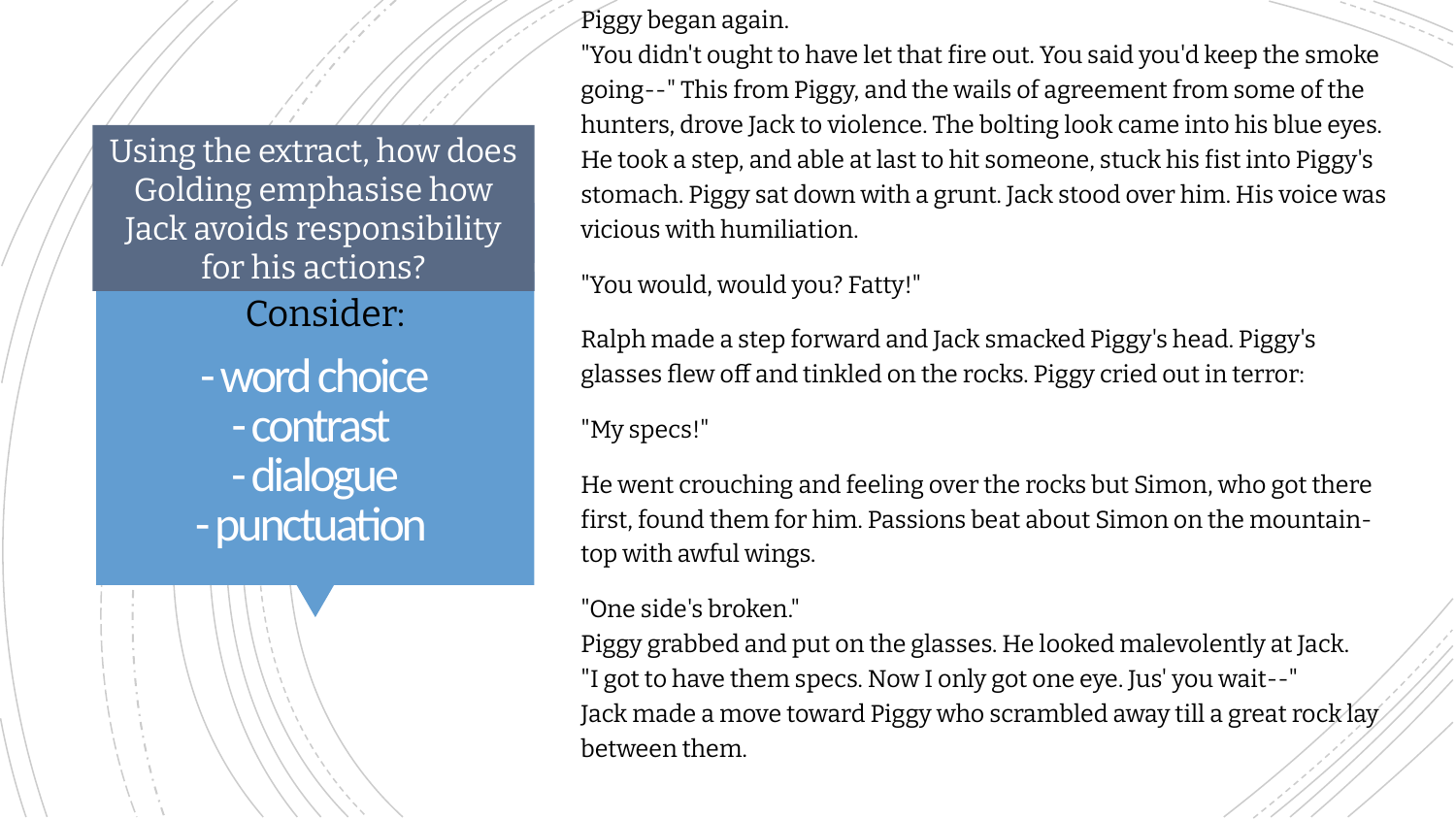

Piggy began again.
"You didn't ought to have let that fire out. You said you'd keep the smoke going--" This from Piggy, and the wails of agreement from some of the hunters, drove Jack to violence. The bolting look came into his blue eyes. He took a step, and able at last to hit someone, stuck his fist into Piggy's stomach. Piggy sat down with a grunt. Jack stood over him. His voice was vicious with humiliation.
"You would, would you? Fatty!"
Ralph made a step forward and Jack smacked Piggy's head. Piggy's glasses flew off and tinkled on the rocks. Piggy cried out in terror:
"My specs!"
He went crouching and feeling over the rocks but Simon, who got there first, found them for him. Passions beat about Simon on the mountain-top with awful wings.
"One side's broken."
Piggy grabbed and put on the glasses. He looked malevolently at Jack.
"I got to have them specs. Now I only got one eye. Jus' you wait--"
Jack made a move toward Piggy who scrambled away till a great rock lay between them.
Using the extract, how does Golding emphasise how Jack avoids responsibility for his actions?
# - word choice - contrast - dialogue - punctuation
Consider: